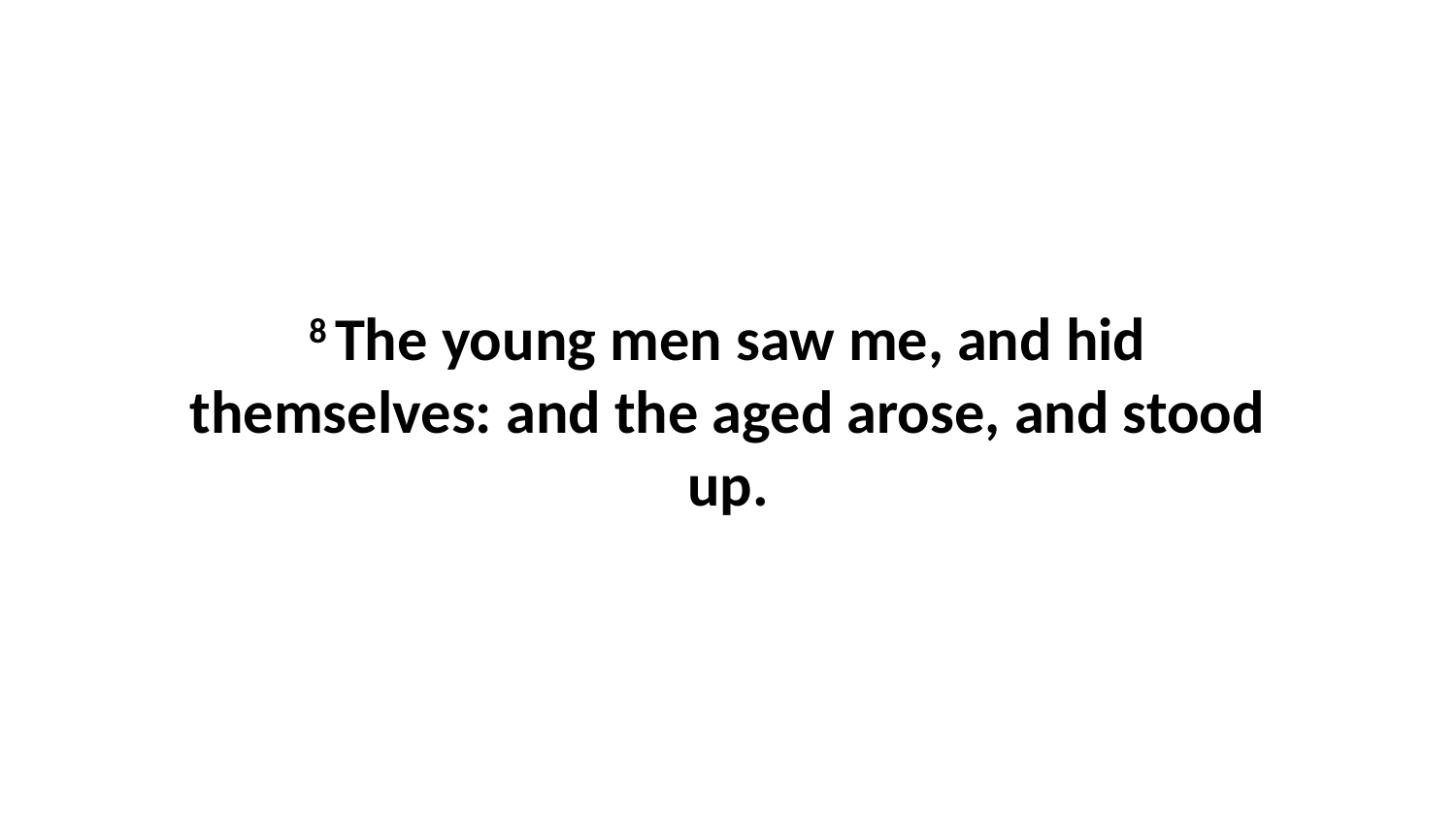

8 The young men saw me, and hid themselves: and the aged arose, and stood up.